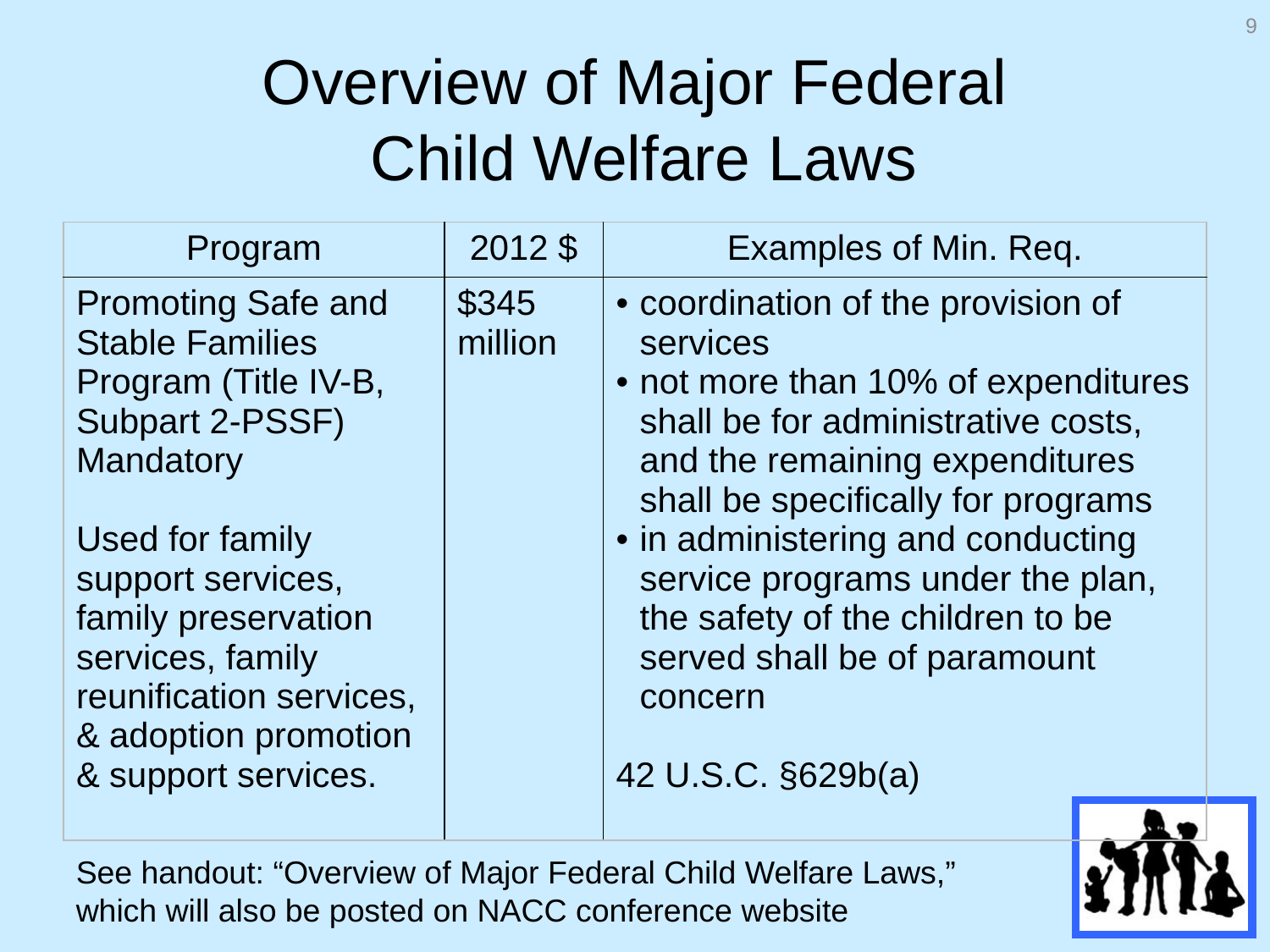

9
# Overview of Major Federal Child Welfare Laws
| Program | 2012 $ | Examples of Min. Req. |
| --- | --- | --- |
| Promoting Safe and Stable Families Program (Title IV-B, Subpart 2-PSSF) Mandatory   Used for family support services, family preservation services, family reunification services, & adoption promotion & support services. | $345 million | coordination of the provision of services not more than 10% of expenditures shall be for administrative costs, and the remaining expenditures shall be specifically for programs in administering and conducting service programs under the plan, the safety of the children to be served shall be of paramount concern 42 U.S.C. §629b(a) |
See handout: “Overview of Major Federal Child Welfare Laws,” which will also be posted on NACC conference website